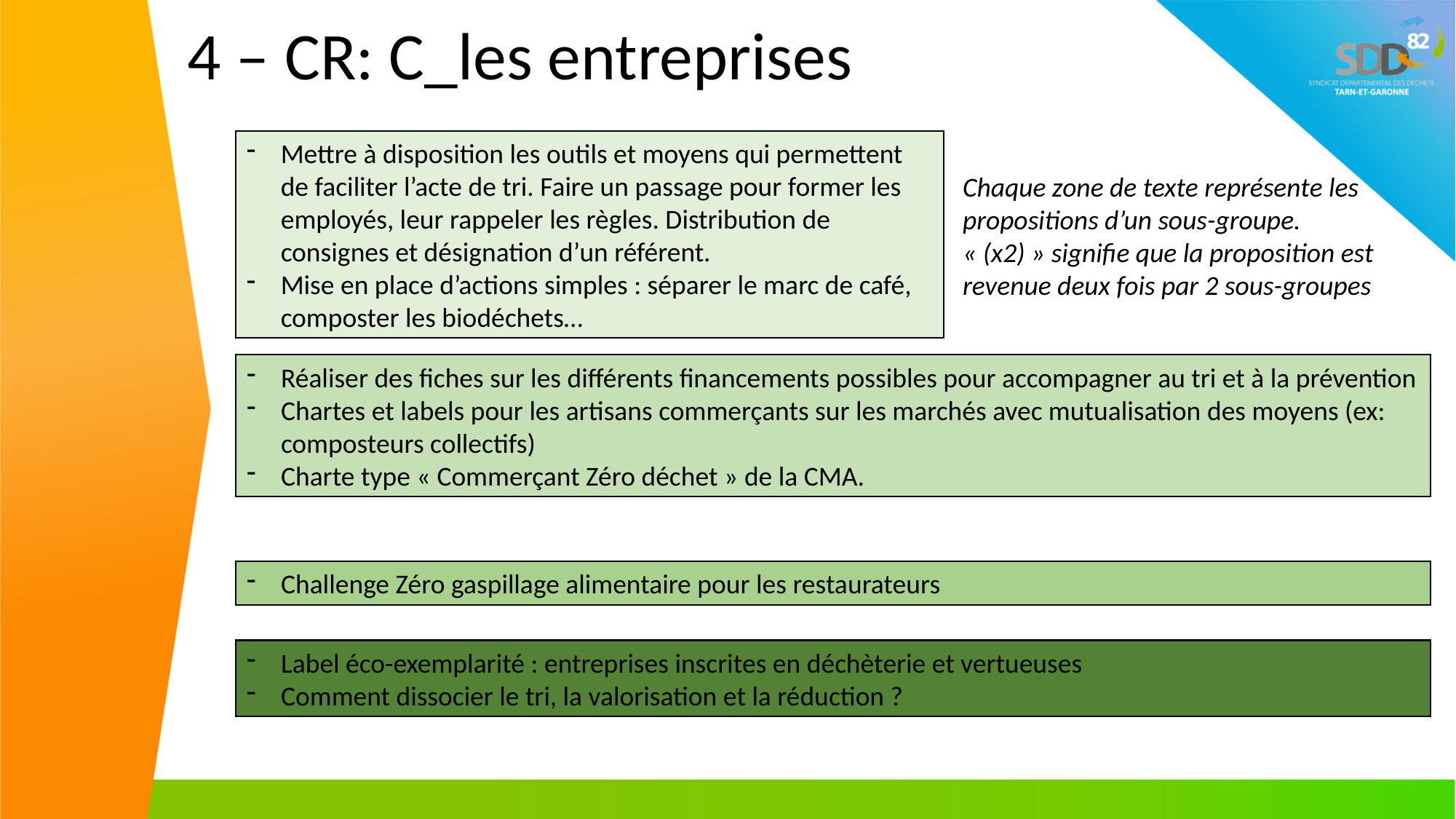

4 – CR: C_les entreprises
Mettre à disposition les outils et moyens qui permettent de faciliter l’acte de tri. Faire un passage pour former les employés, leur rappeler les règles. Distribution de consignes et désignation d’un référent.
Mise en place d’actions simples : séparer le marc de café, composter les biodéchets…
Chaque zone de texte représente les propositions d’un sous-groupe.
« (x2) » signifie que la proposition est revenue deux fois par 2 sous-groupes
Réaliser des fiches sur les différents financements possibles pour accompagner au tri et à la prévention
Chartes et labels pour les artisans commerçants sur les marchés avec mutualisation des moyens (ex: composteurs collectifs)
Charte type « Commerçant Zéro déchet » de la CMA.
Challenge Zéro gaspillage alimentaire pour les restaurateurs
Label éco-exemplarité : entreprises inscrites en déchèterie et vertueuses
Comment dissocier le tri, la valorisation et la réduction ?